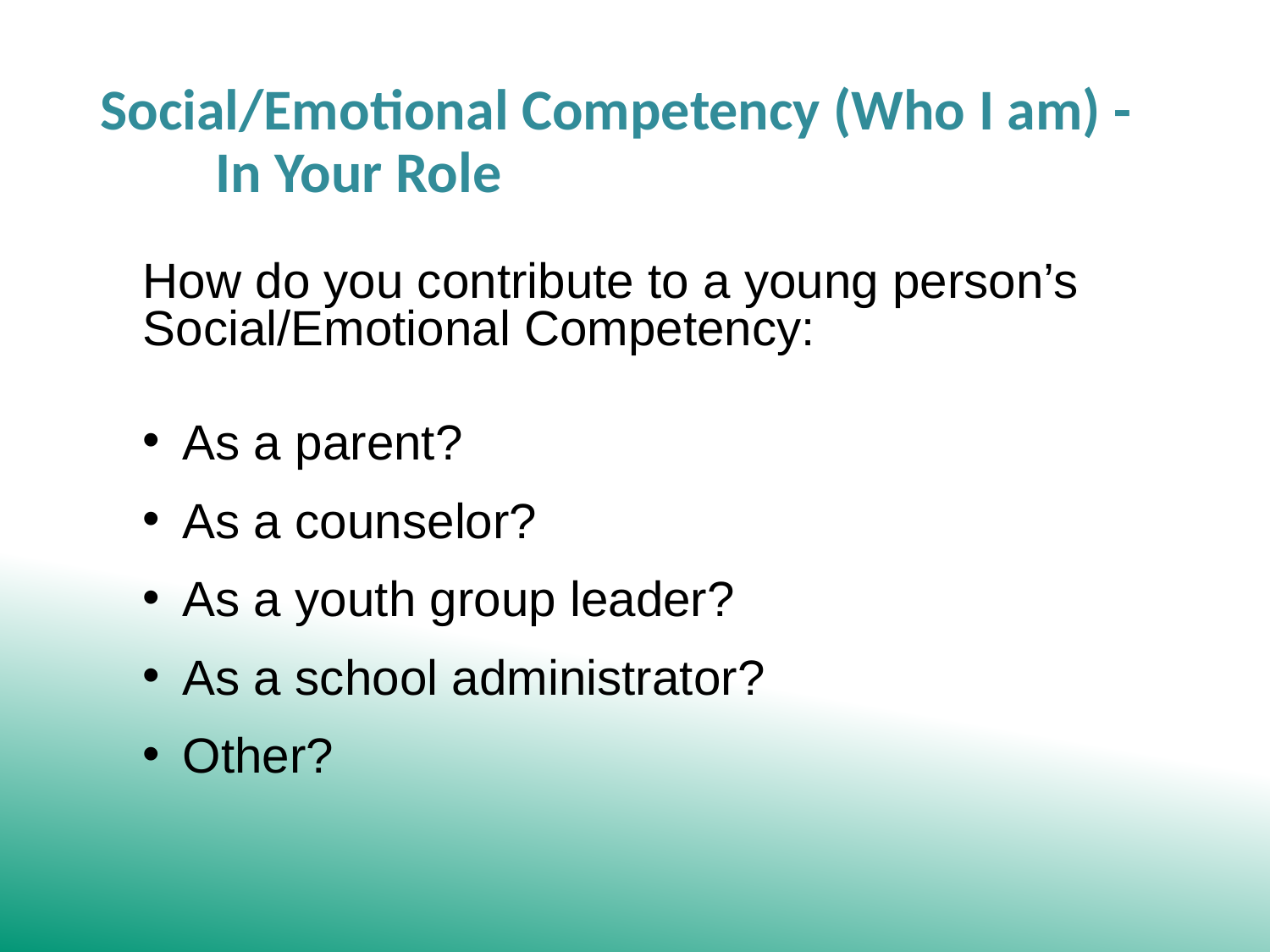

# Social/Emotional Competency (Who I am) - In Your Role
How do you contribute to a young person’s Social/Emotional Competency:

As a parent?
As a counselor?
As a youth group leader?
As a school administrator?
Other?